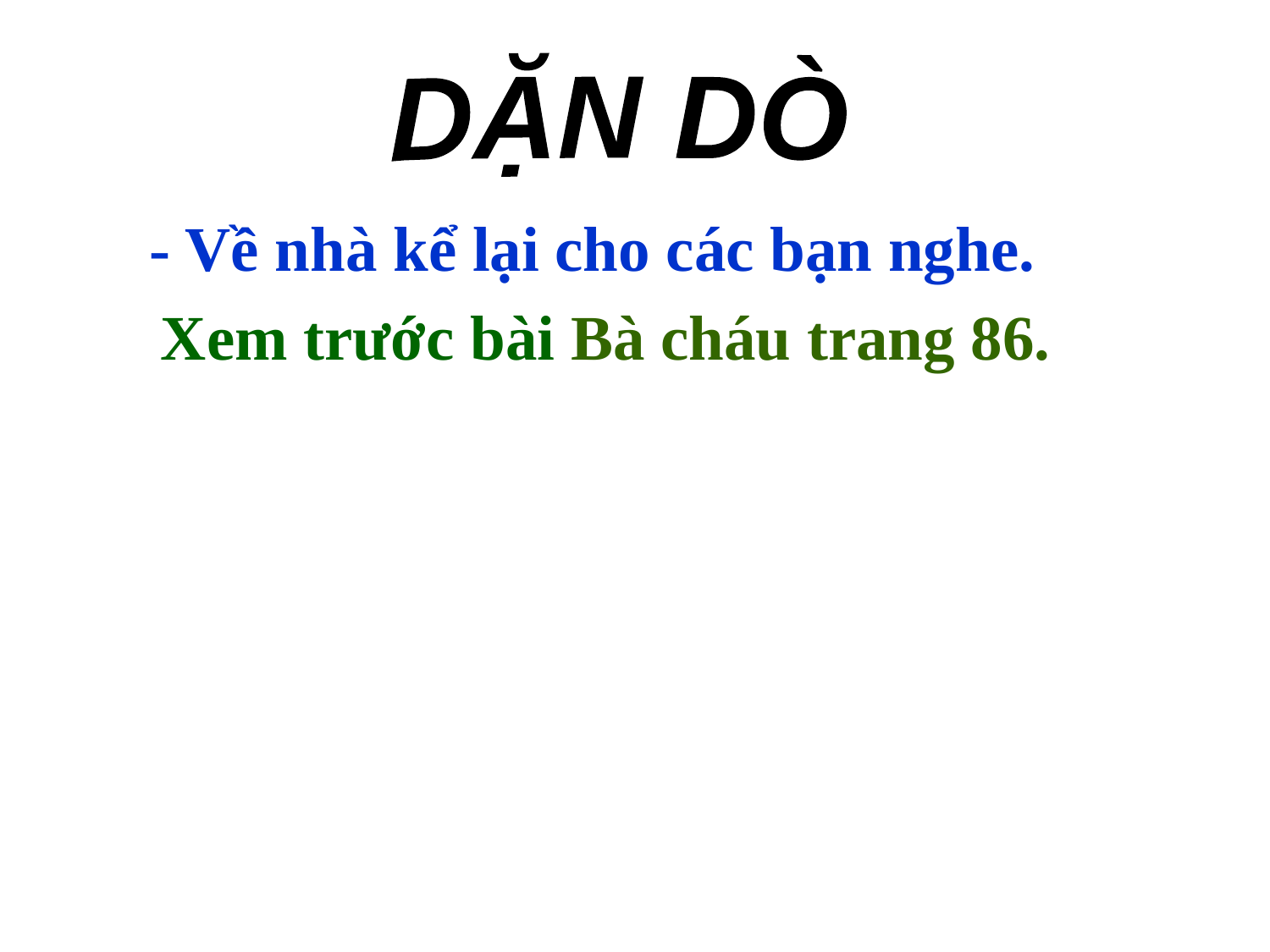

DẶN DÒ
            - Về nhà kể lại cho các bạn nghe.
      Xem trước bài Bà cháu trang 86.